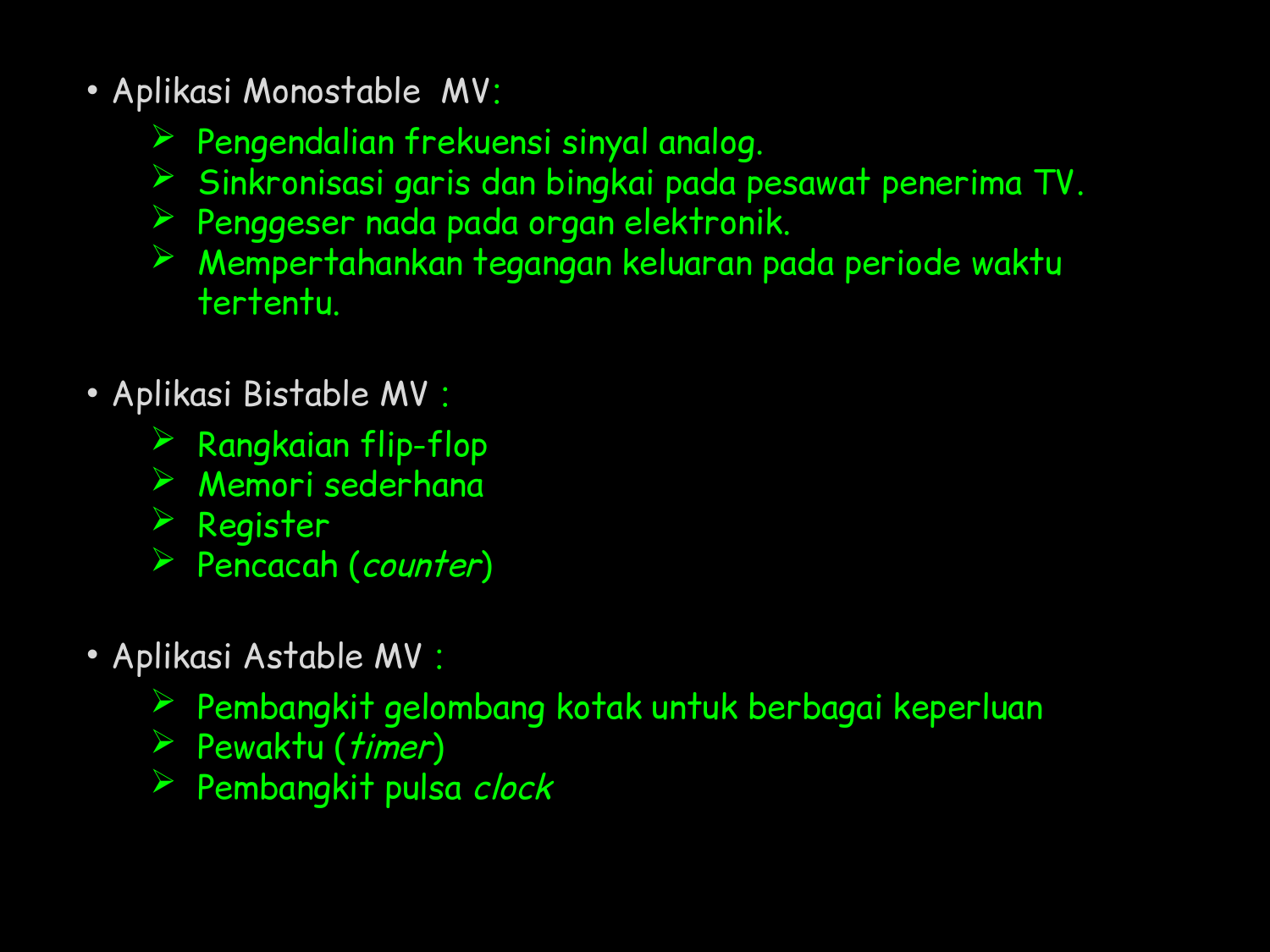

Aplikasi Monostable  MV:
Pengendalian frekuensi sinyal analog.
Sinkronisasi garis dan bingkai pada pesawat penerima TV.
Penggeser nada pada organ elektronik.
Mempertahankan tegangan keluaran pada periode waktu tertentu.

Aplikasi Bistable MV :
Rangkaian flip-flop
Memori sederhana
Register
Pencacah (counter)

Aplikasi Astable MV :
Pembangkit gelombang kotak untuk berbagai keperluan
Pewaktu (timer)
Pembangkit pulsa clock